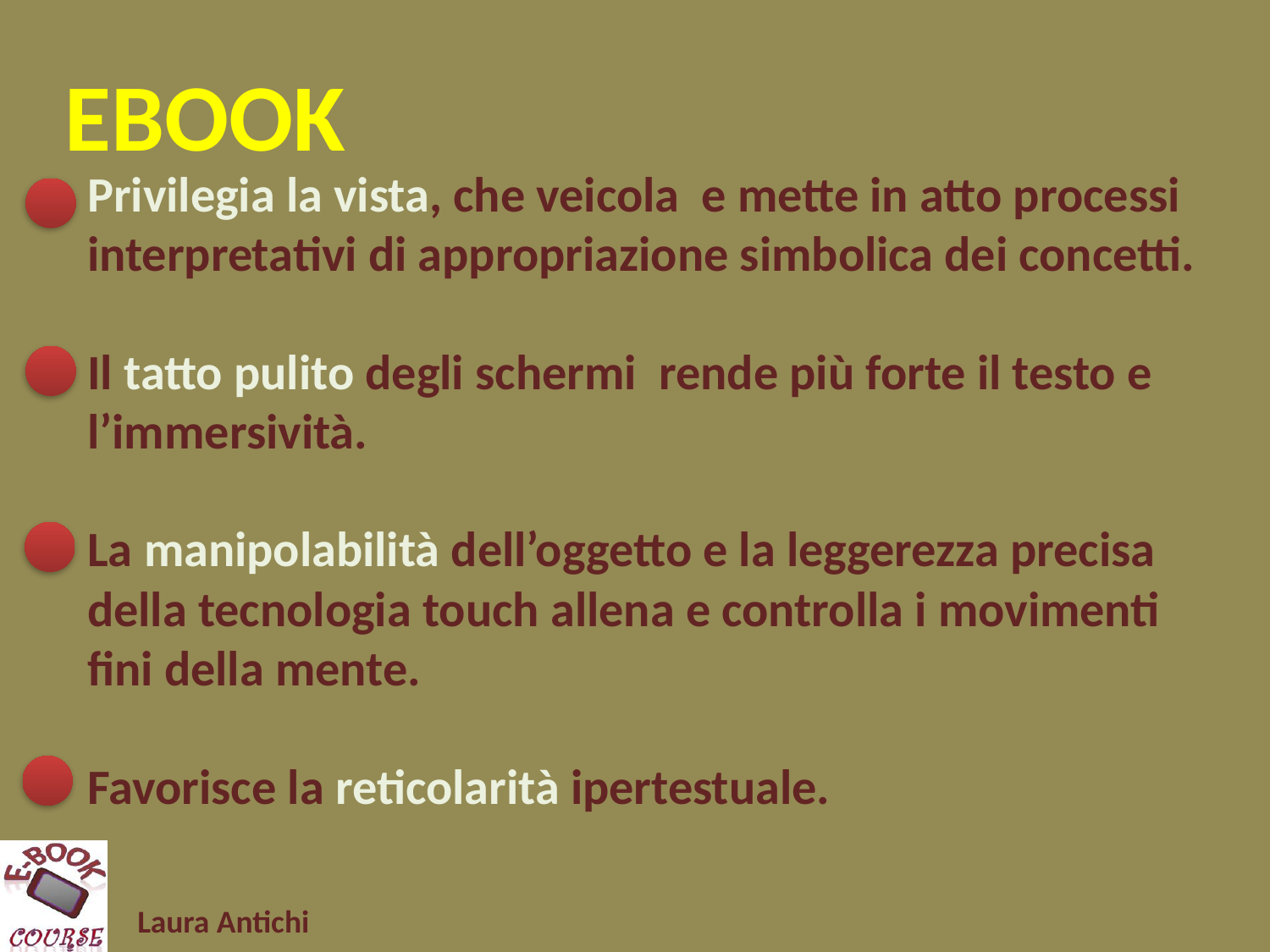

ebook
Privilegia la vista, che veicola  e mette in atto processi  interpretativi di appropriazione simbolica dei concetti.

Il tatto pulito degli schermi  rende più forte il testo e l’immersività.

La manipolabilità dell’oggetto e la leggerezza precisa della tecnologia touch allena e controlla i movimenti fini della mente.

Favorisce la reticolarità ipertestuale.